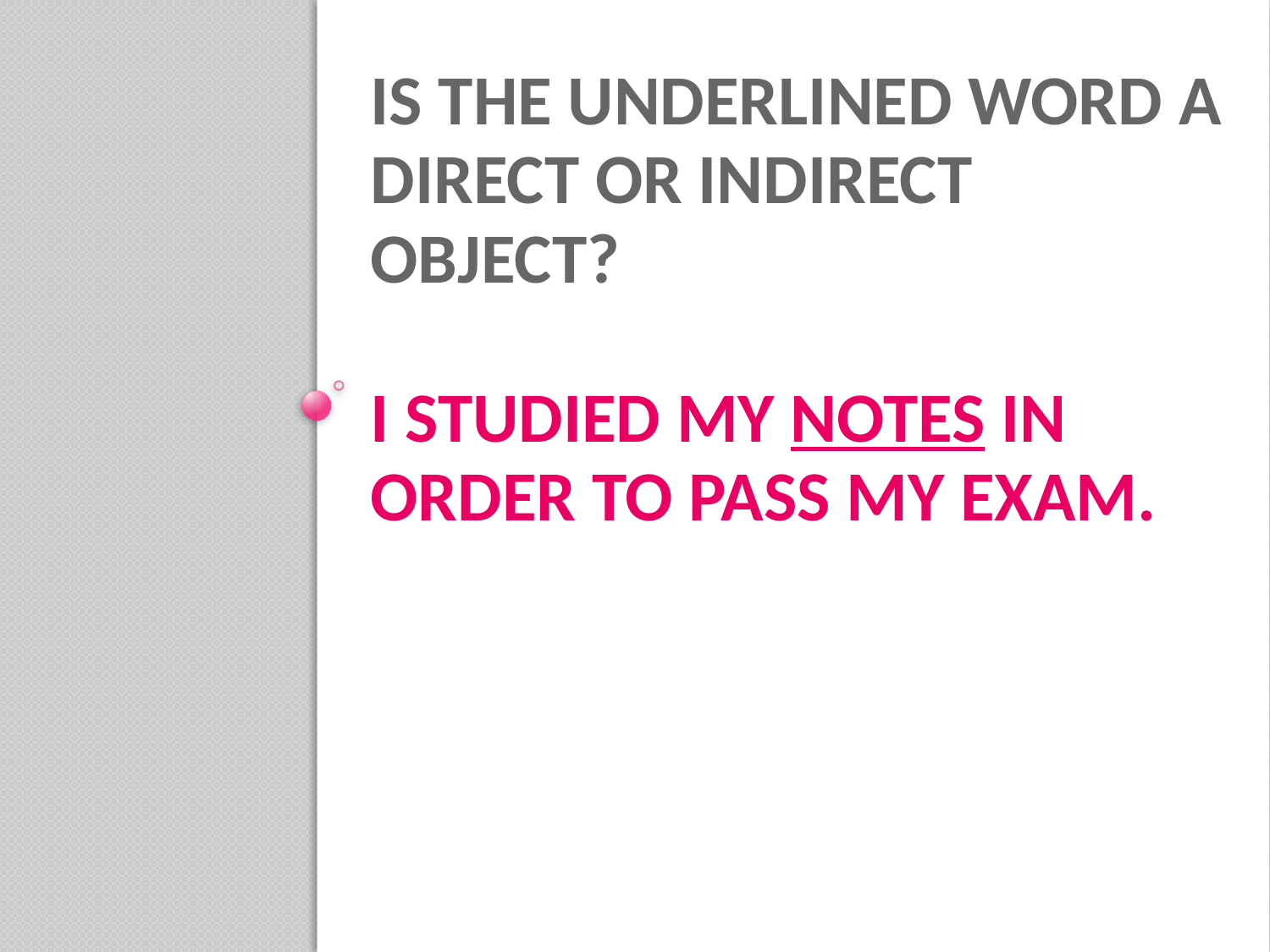

# Is the underlined word a direct or indirect object? I studied my notes in order to pass my exam.